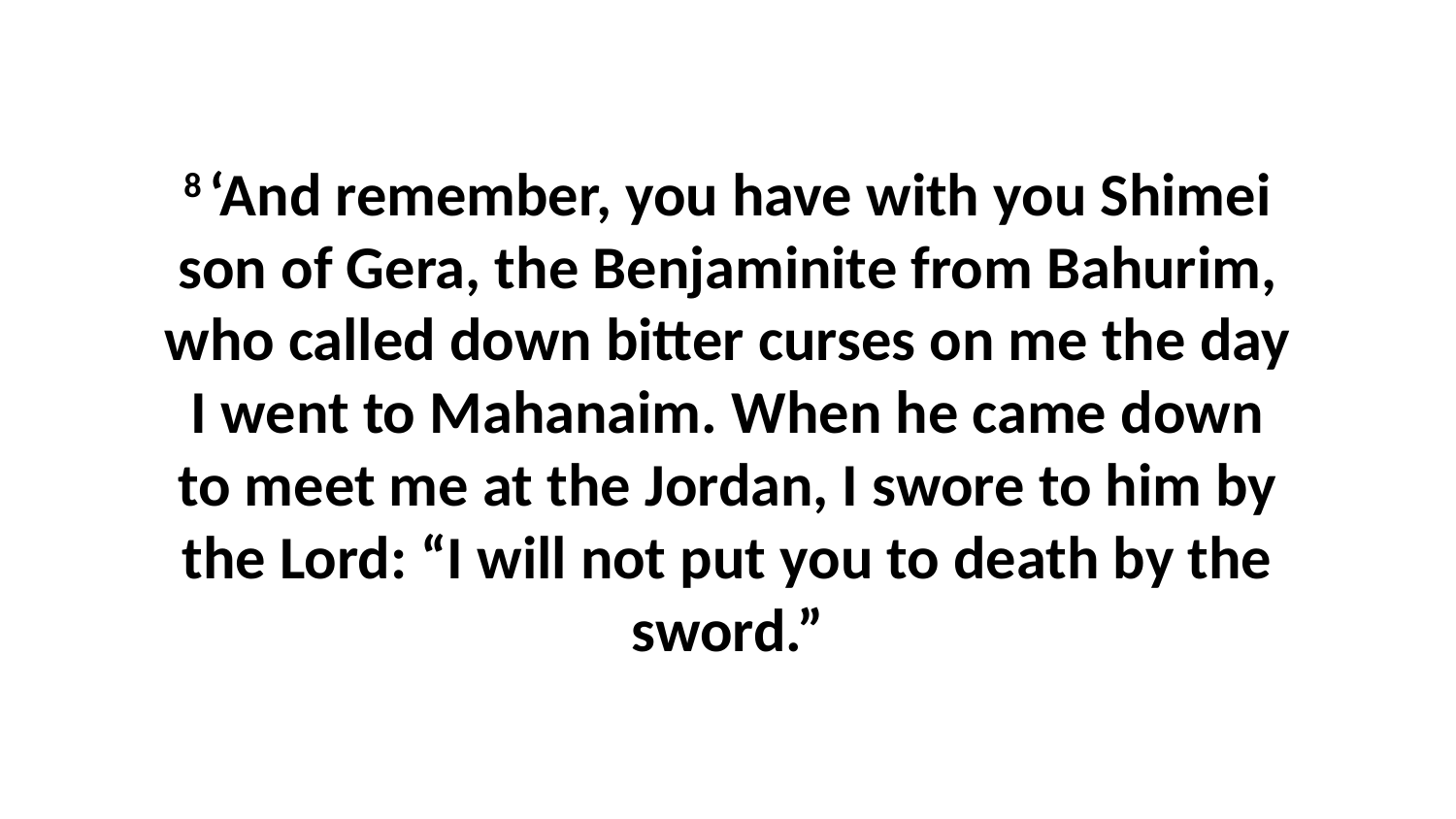

8 ‘And remember, you have with you Shimei son of Gera, the Benjaminite from Bahurim, who called down bitter curses on me the day I went to Mahanaim. When he came down to meet me at the Jordan, I swore to him by the Lord: “I will not put you to death by the sword.”